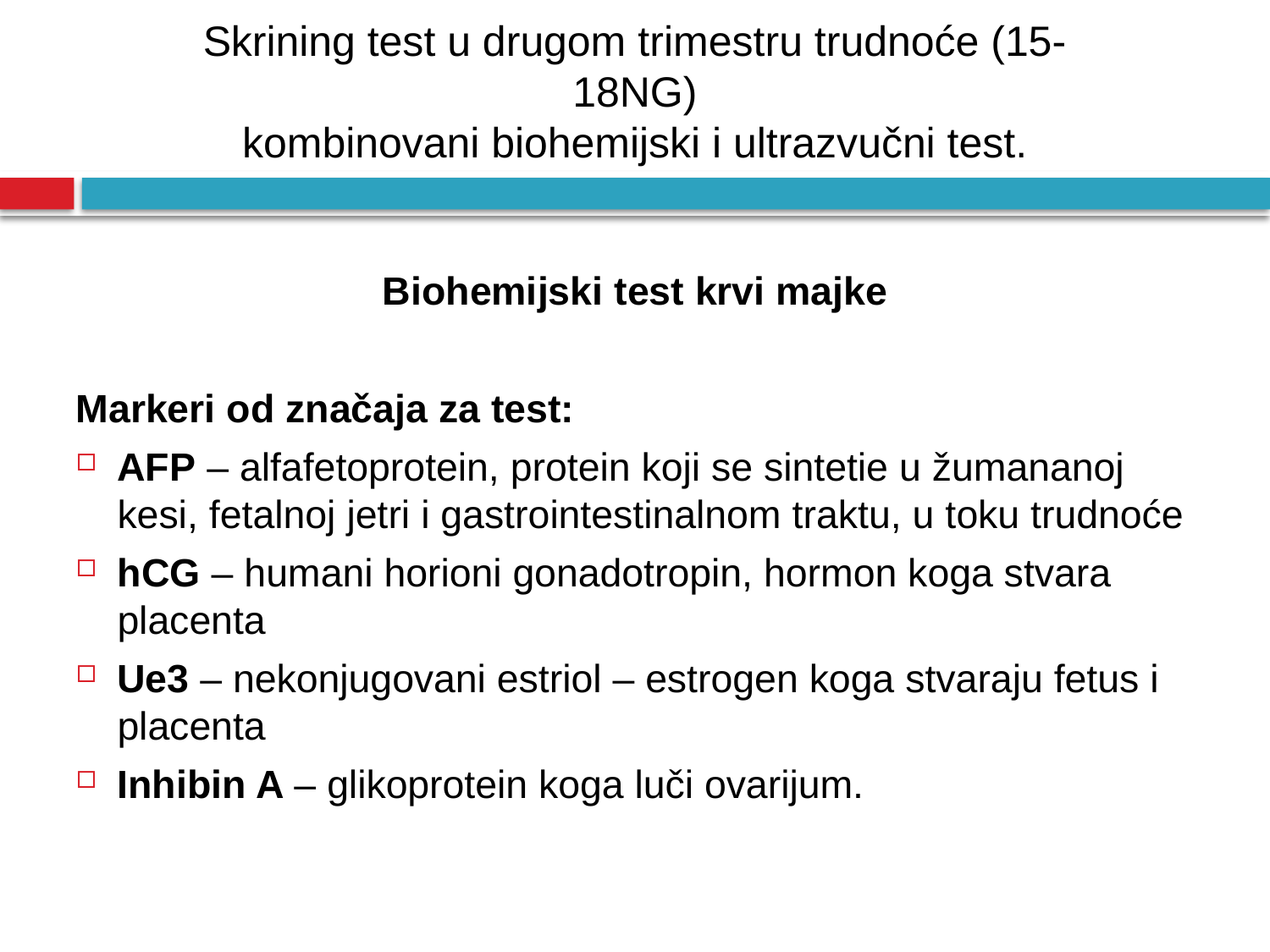

# Skrining test u drugom trimestru trudnoće (15-18NG) kombinovani biohemijski i ultrazvučni test.

Biohemijski test krvi majke

Markeri od značaja za test:
AFP – alfafetoprotein, protein koji se sintetie u žumananoj kesi, fetalnoj jetri i gastrointestinalnom traktu, u toku trudnoće
hCG – humani horioni gonadotropin, hormon koga stvara placenta
Ue3 – nekonjugovani estriol – estrogen koga stvaraju fetus i placenta
Inhibin A – glikoprotein koga luči ovarijum.